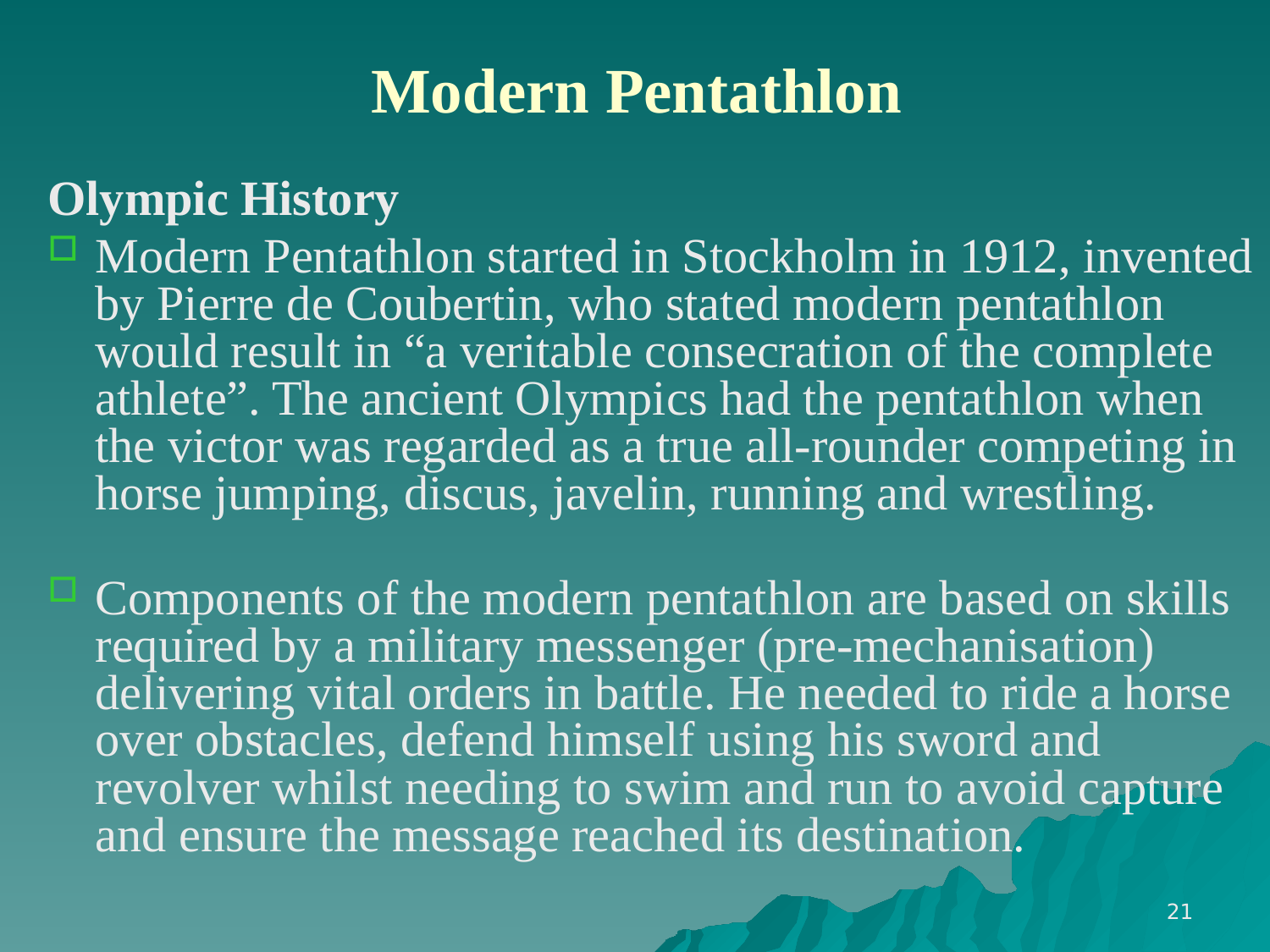

# Modern Pentathlon

Olympic History
Modern Pentathlon started in Stockholm in 1912, invented by Pierre de Coubertin, who stated modern pentathlon would result in “a veritable consecration of the complete athlete”. The ancient Olympics had the pentathlon when the victor was regarded as a true all-rounder competing in horse jumping, discus, javelin, running and wrestling.
Components of the modern pentathlon are based on skills required by a military messenger (pre-mechanisation) delivering vital orders in battle. He needed to ride a horse over obstacles, defend himself using his sword and revolver whilst needing to swim and run to avoid capture and ensure the message reached its destination.

21